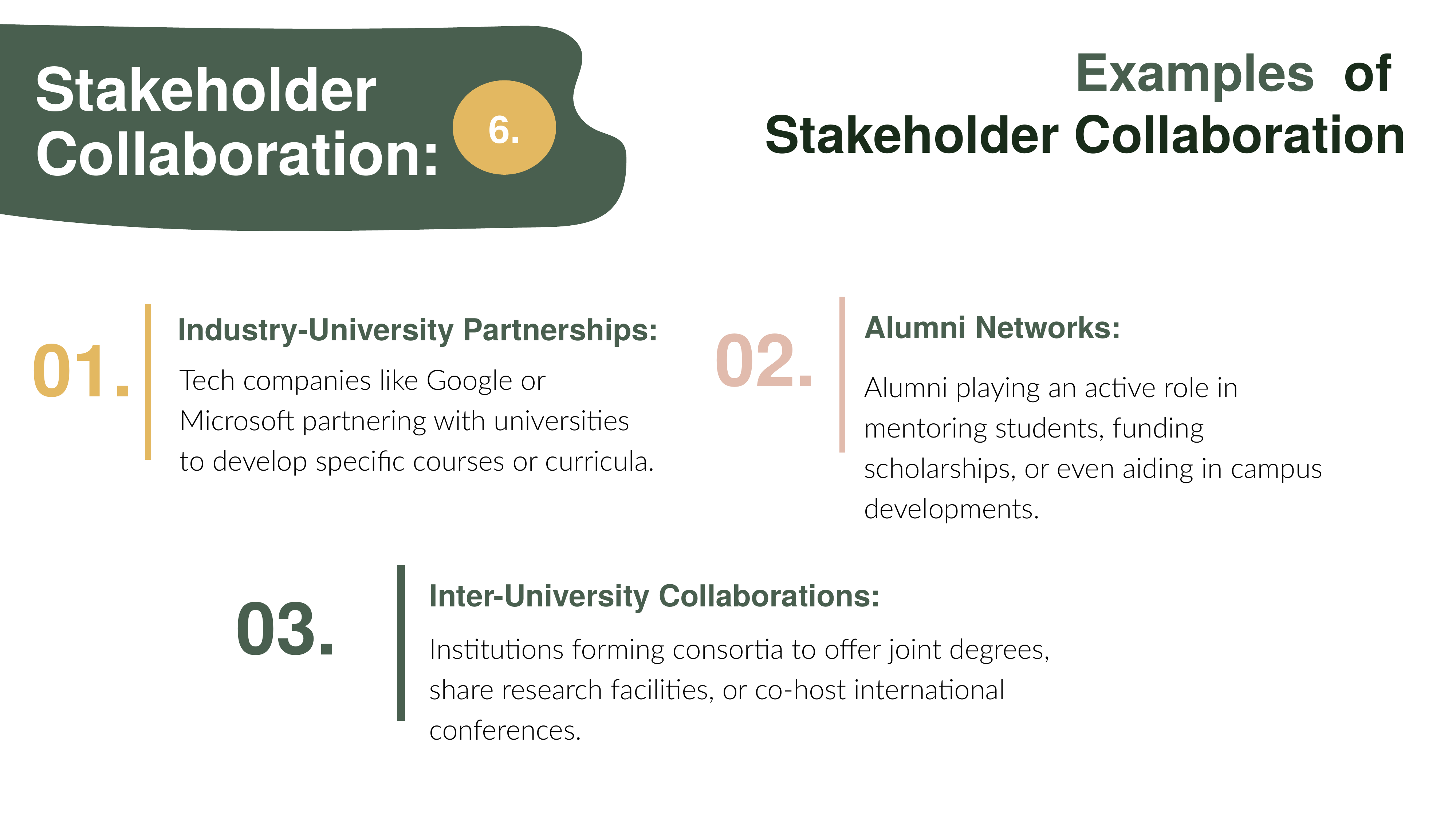

Examples  of
Stakeholder Collaboration
Stakeholder Collaboration:
6.

02.
Alumni Networks:
Alumni playing an active role in mentoring students, funding scholarships, or even aiding in campus developments.

01.
Industry-University Partnerships:
Tech companies like Google or Microsoft partnering with universities to develop specific courses or curricula.

Inter-University Collaborations:
03.
Institutions forming consortia to offer joint degrees, share research facilities, or co-host international conferences.